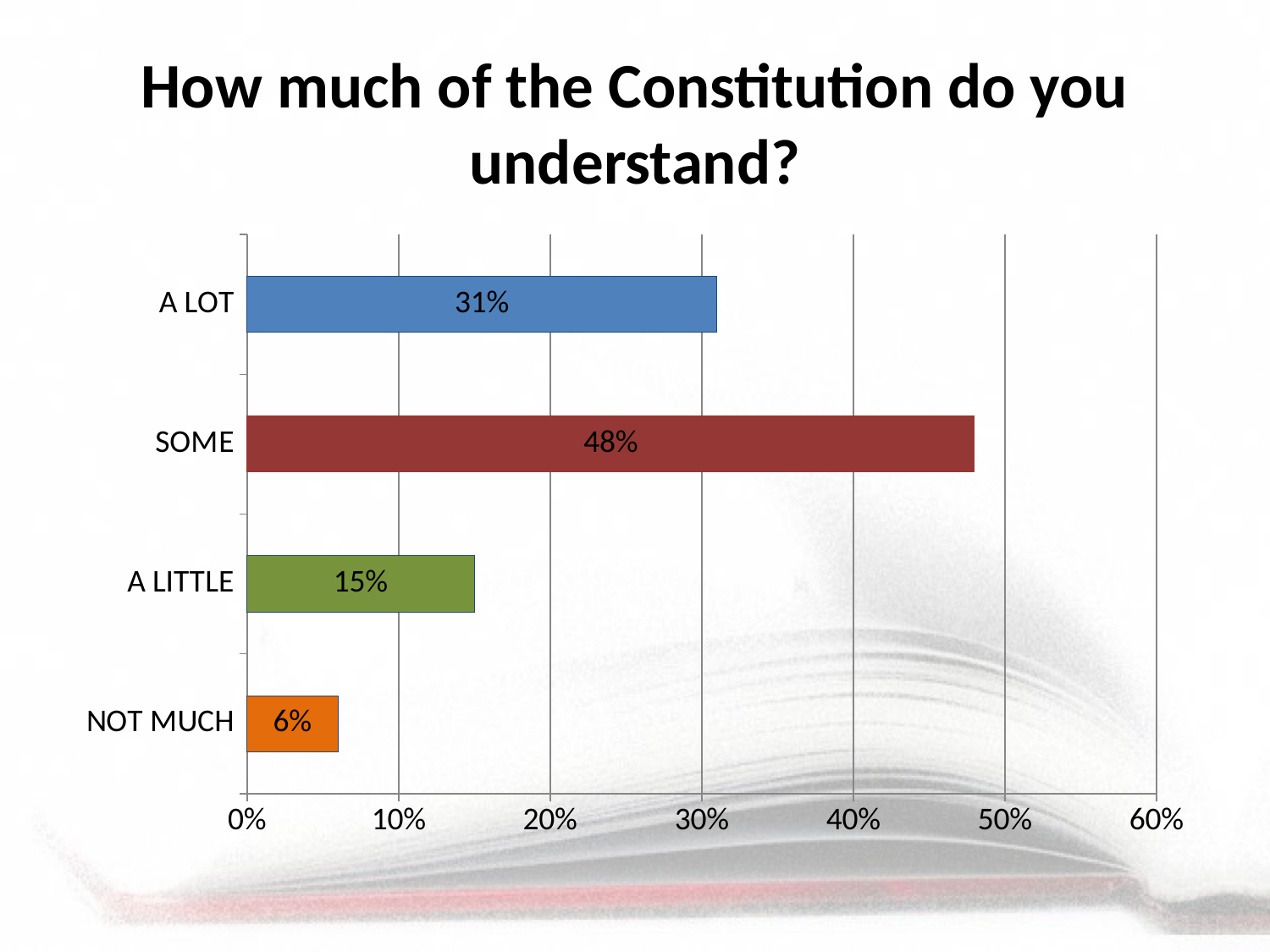

How much of the Constitution do you understand?

### Chart

| Category | Series 1 | Column3 |
|---|---|---|
| NOT MUCH | 0.06 | None |
| A LITTLE | 0.15 | None |
| SOME | 0.48 | None |
| A LOT | 0.31 | None |